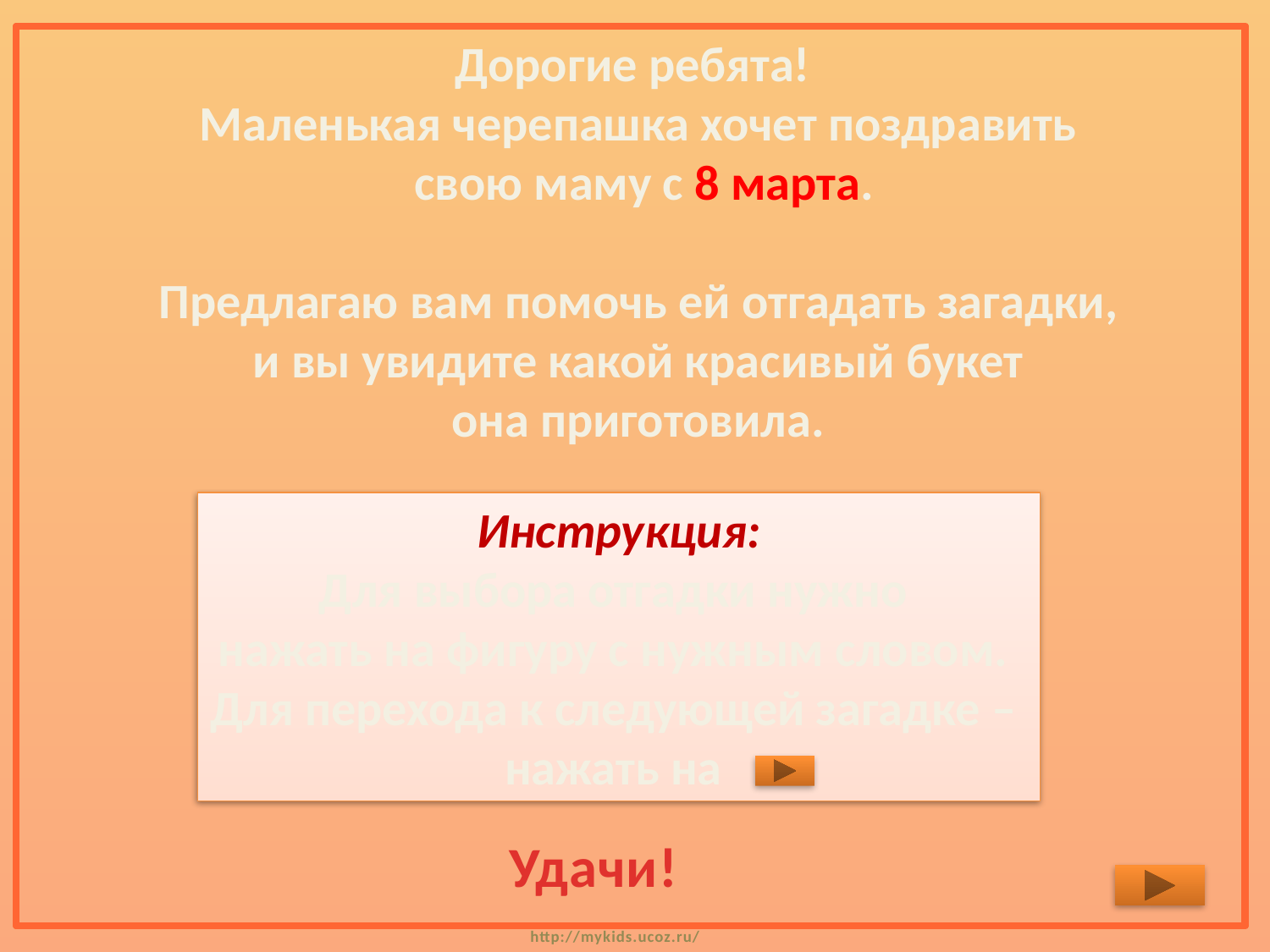

Дорогие ребята!
Маленькая черепашка хочет поздравить
 свою маму с 8 марта.

Предлагаю вам помочь ей отгадать загадки,
 и вы увидите какой красивый букет
она приготовила.
Инструкция:
Для выбора отгадки нужно
нажать на фигуру с нужным словом.
Для перехода к следующей загадке –
нажать на

Удачи!